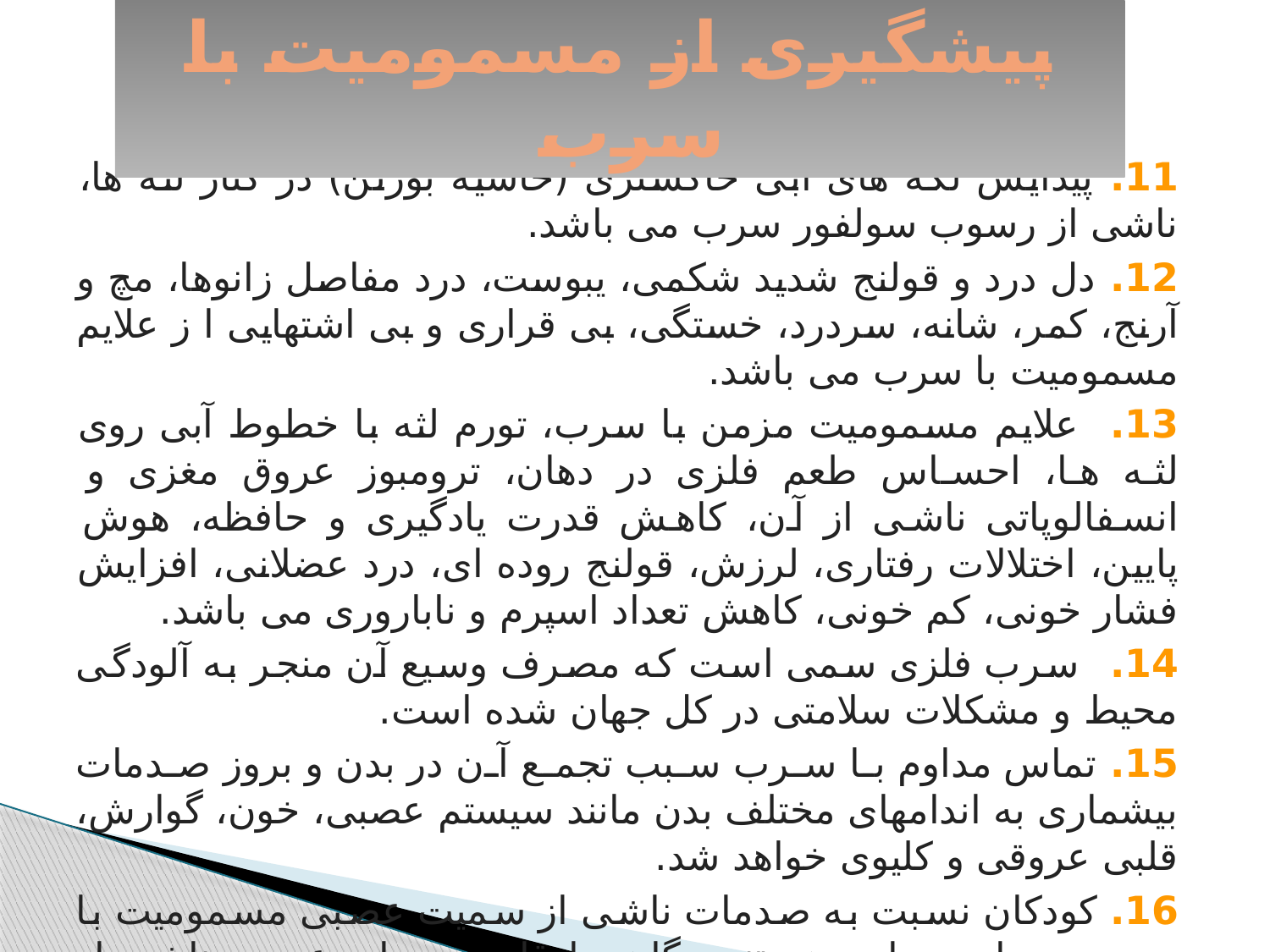

# پیشگیری از مسمومیت با سرب
11. پیدایش لکه های آبی خاکستری (حاشیه بورتن) در کنار لثه ها، ناشی از رسوب سولفور سرب می باشد.
12. دل درد و قولنج شدید شکمی، یبوست، درد مفاصل زانوها، مچ و آرنج، کمر، شانه، سردرد، خستگی، بی قراری و بی اشتهایی ا ز علایم مسمومیت با سرب می باشد.
13.  علایم مسمومیت مزمن با سرب، تورم لثه با خطوط آبی روی لثه ها، احساس طعم فلزی در دهان، ترومبوز عروق مغزی و انسفالوپاتی ناشی از آن، کاهش قدرت یادگیری و حافظه، هوش پایین، اختلالات رفتاری، لرزش، قولنج روده ای، درد عضلانی، افزایش فشار خونی، کم خونی، کاهش تعداد اسپرم و ناباروری می باشد.
14.  سرب فلزی سمی است که مصرف وسیع آن منجر به آلودگی محیط و مشکلات سلامتی در کل جهان شده است.
15. تماس مداوم با سرب سبب تجمع آن در بدن و بروز صدمات بیشماری به اندامهای مختلف بدن مانند سیستم عصبی، خون، گوارش، قلبی عروقی و کلیوی خواهد شد.
16. کودکان نسبت به صدمات ناشی از سمیت عصبی مسمومیت با سرب بسیار حساس هستند و گاهی اوقات صدمات عصبی ناشی از سرب در کودکان برگشت ناپذیر است.